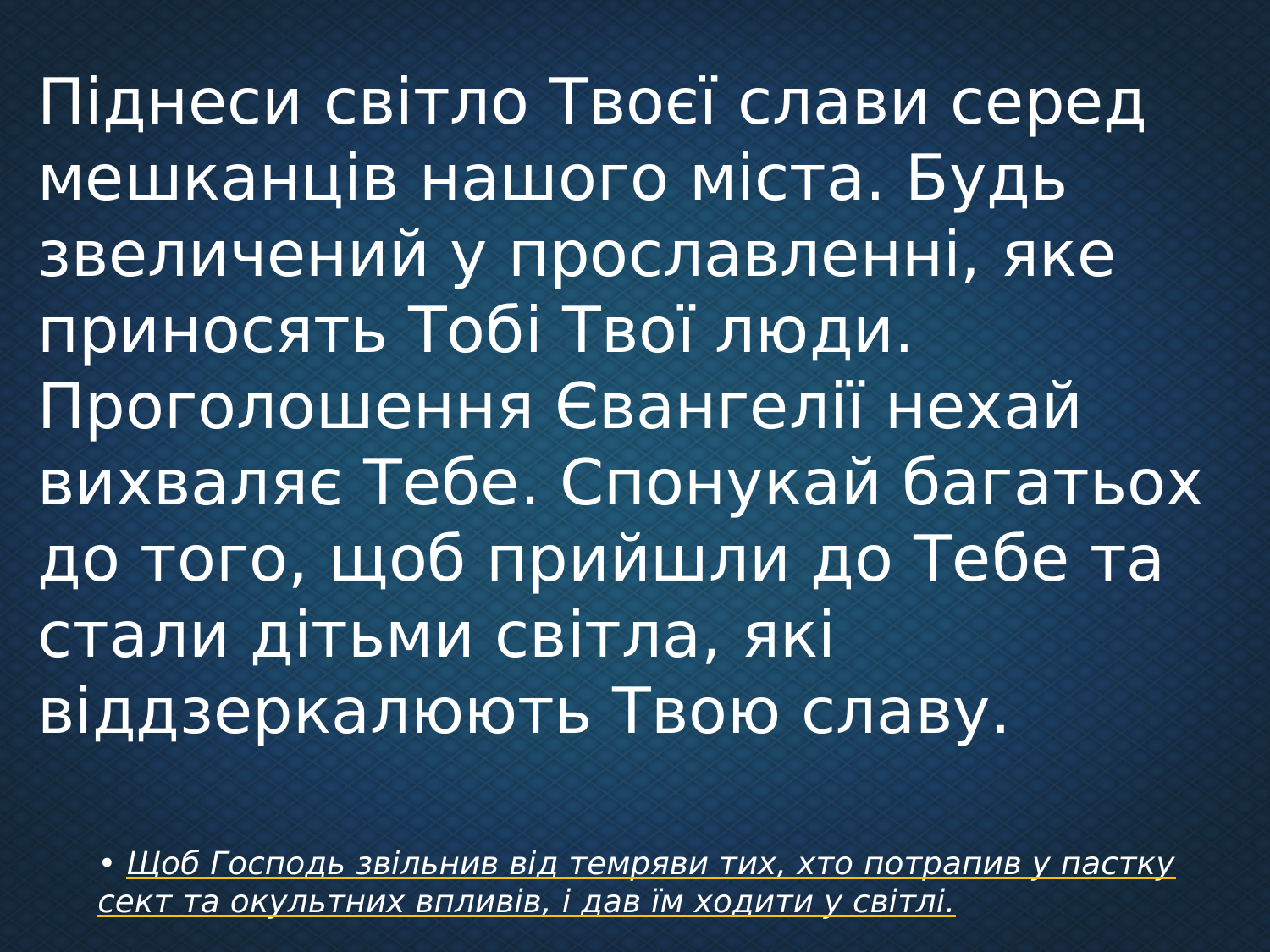

Піднеси світло Твоєї слави серед мешканців нашого міста. Будь звеличений у прославленні, яке приносять Тобі Твої люди. Проголошення Євангелії нехай вихваляє Тебе. Спонукай багатьох до того, щоб прийшли до Тебе та стали дітьми світла, які віддзеркалюють Твою славу.
• Щоб Господь звільнив від темряви тих, хто потрапив у пастку сект та окультних впливів, і дав їм ходити у світлі.